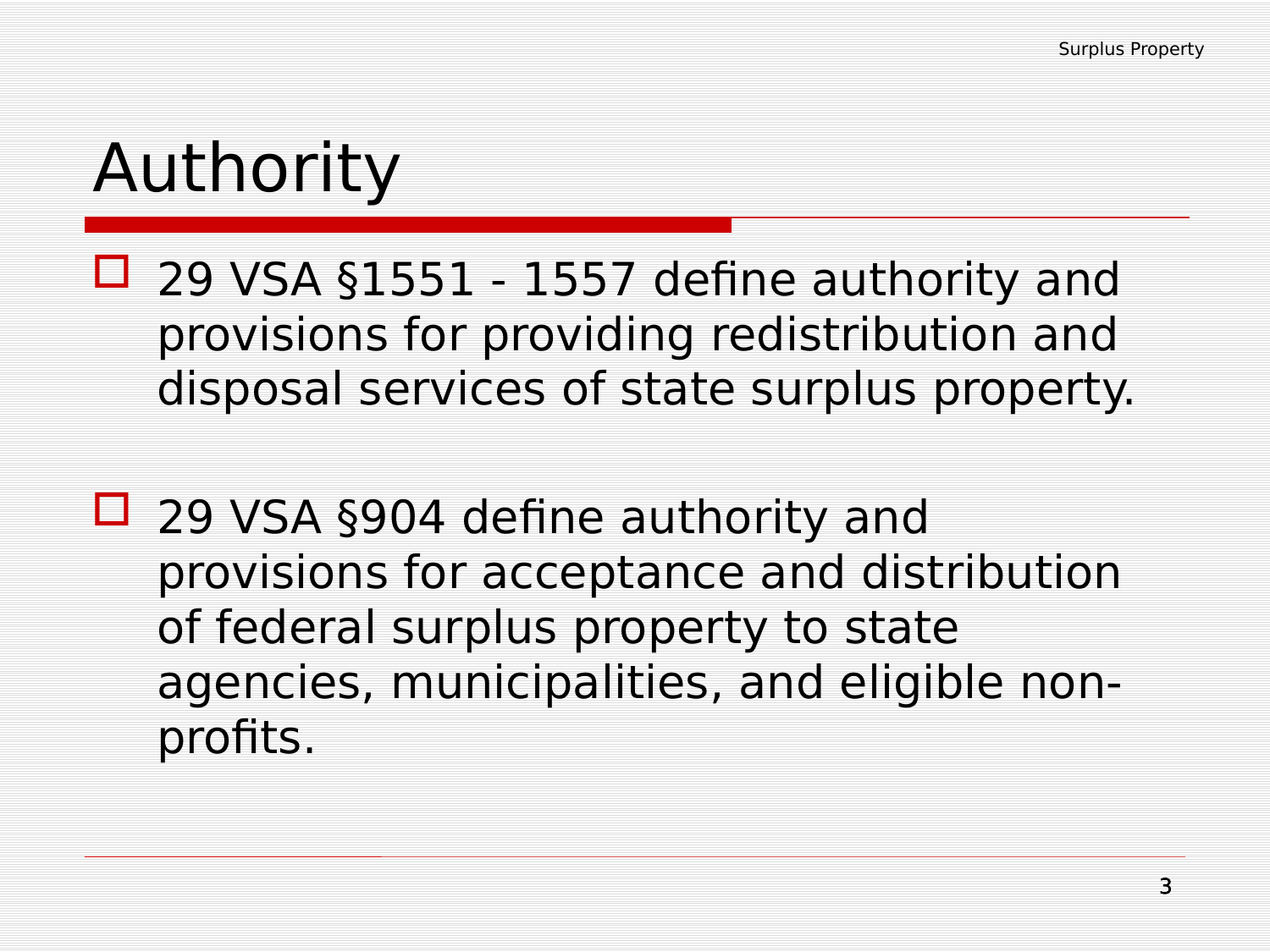

Surplus Property
# Authority
29 VSA §1551 - 1557 define authority and provisions for providing redistribution and disposal services of state surplus property.

29 VSA §904 define authority and provisions for acceptance and distribution of federal surplus property to state agencies, municipalities, and eligible non-profits.

3
3
3